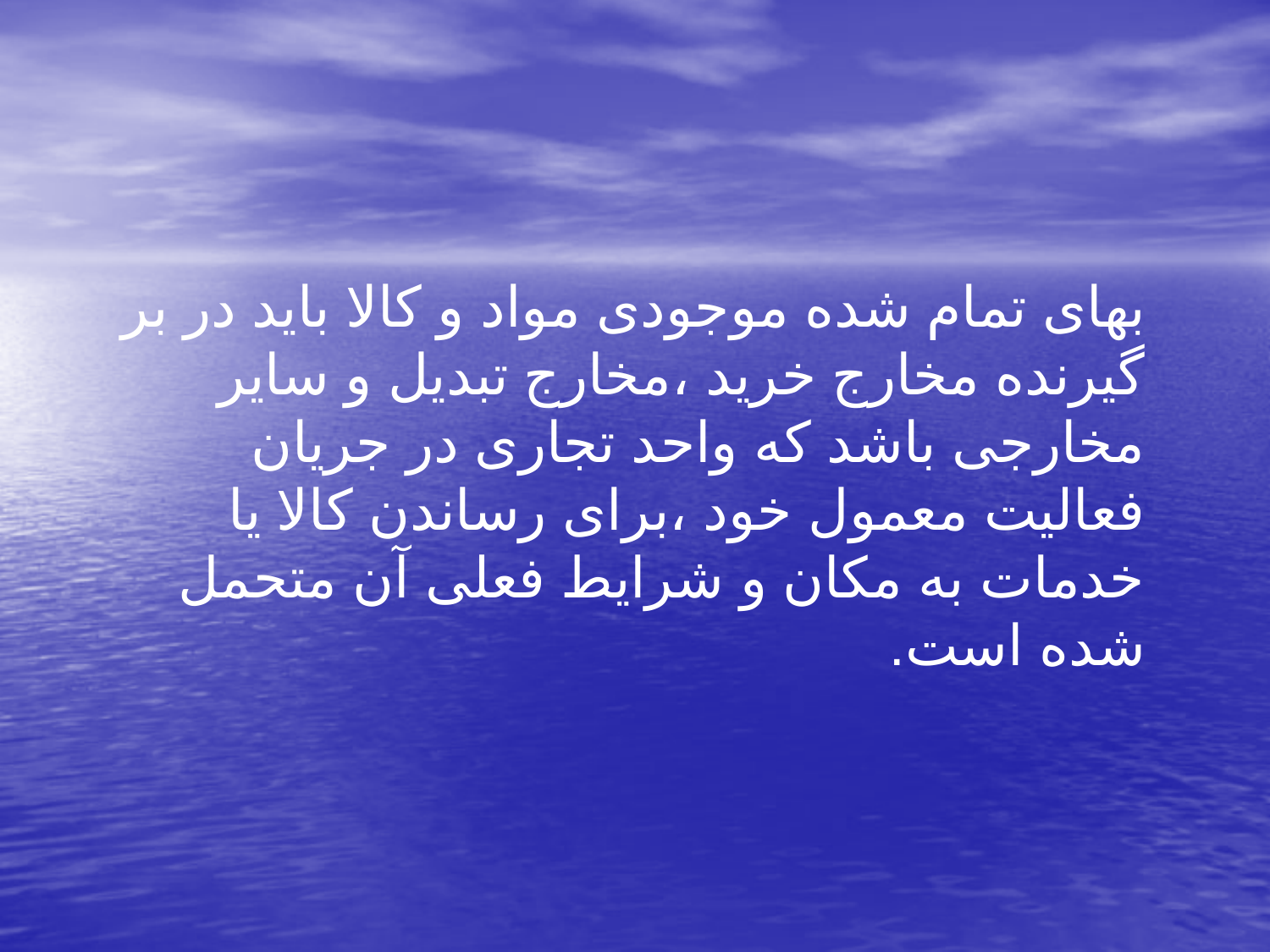

بهای تمام شده موجودی مواد و کالا باید در بر گیرنده مخارج خرید ،مخارج تبدیل و سایر مخارجی باشد که واحد تجاری در جریان فعالیت معمول خود ،برای رساندن کالا یا خدمات به مکان و شرایط فعلی آن متحمل شده است.